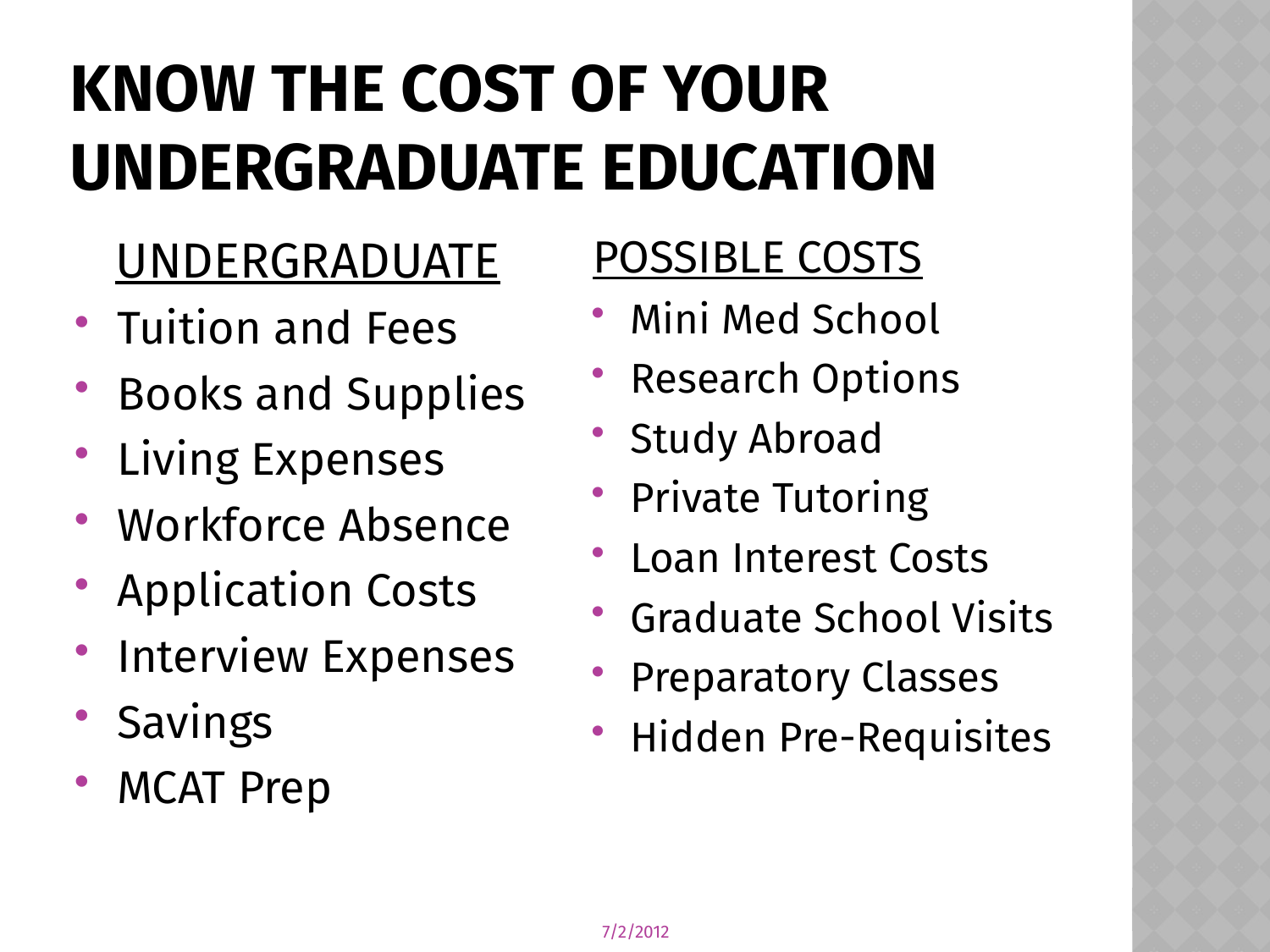

# Know the cost of your undergraduate education
UNDERGRADUATE
Tuition and Fees
Books and Supplies
Living Expenses
Workforce Absence
Application Costs
Interview Expenses
Savings
MCAT Prep

POSSIBLE COSTS
Mini Med School
Research Options
Study Abroad
Private Tutoring
Loan Interest Costs
Graduate School Visits
Preparatory Classes
Hidden Pre-Requisites

7/2/2012